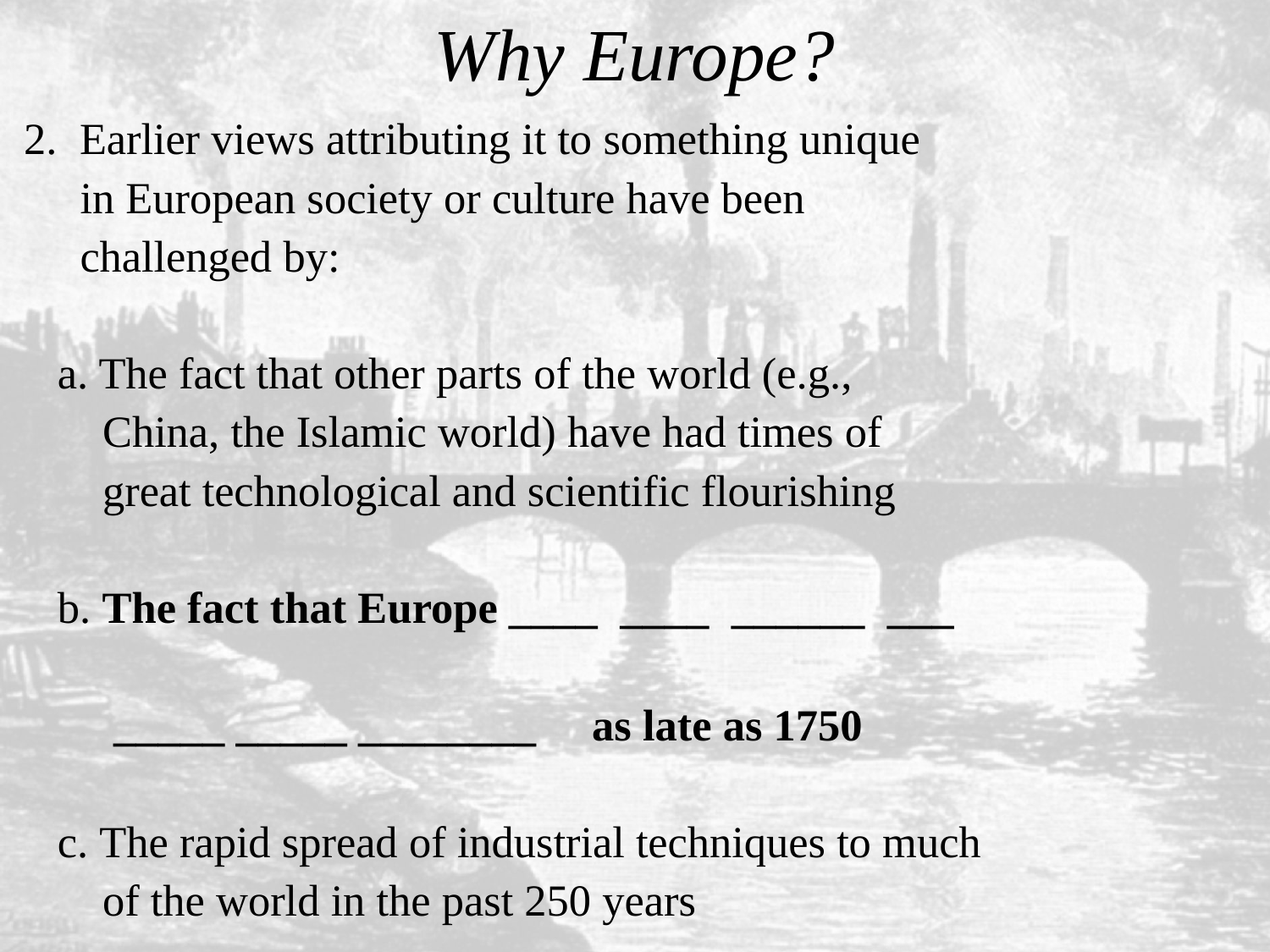

# Why Europe?
 2.  Earlier views attributing it to something unique
      in European society or culture have been
      challenged by:

    a. The fact that other parts of the world (e.g.,
        China, the Islamic world) have had times of
        great technological and scientific flourishing

    b. The fact that Europe ____  ____  ______  ___
         _____ _____ ________     as late as 1750

    c. The rapid spread of industrial techniques to much
        of the world in the past 250 years